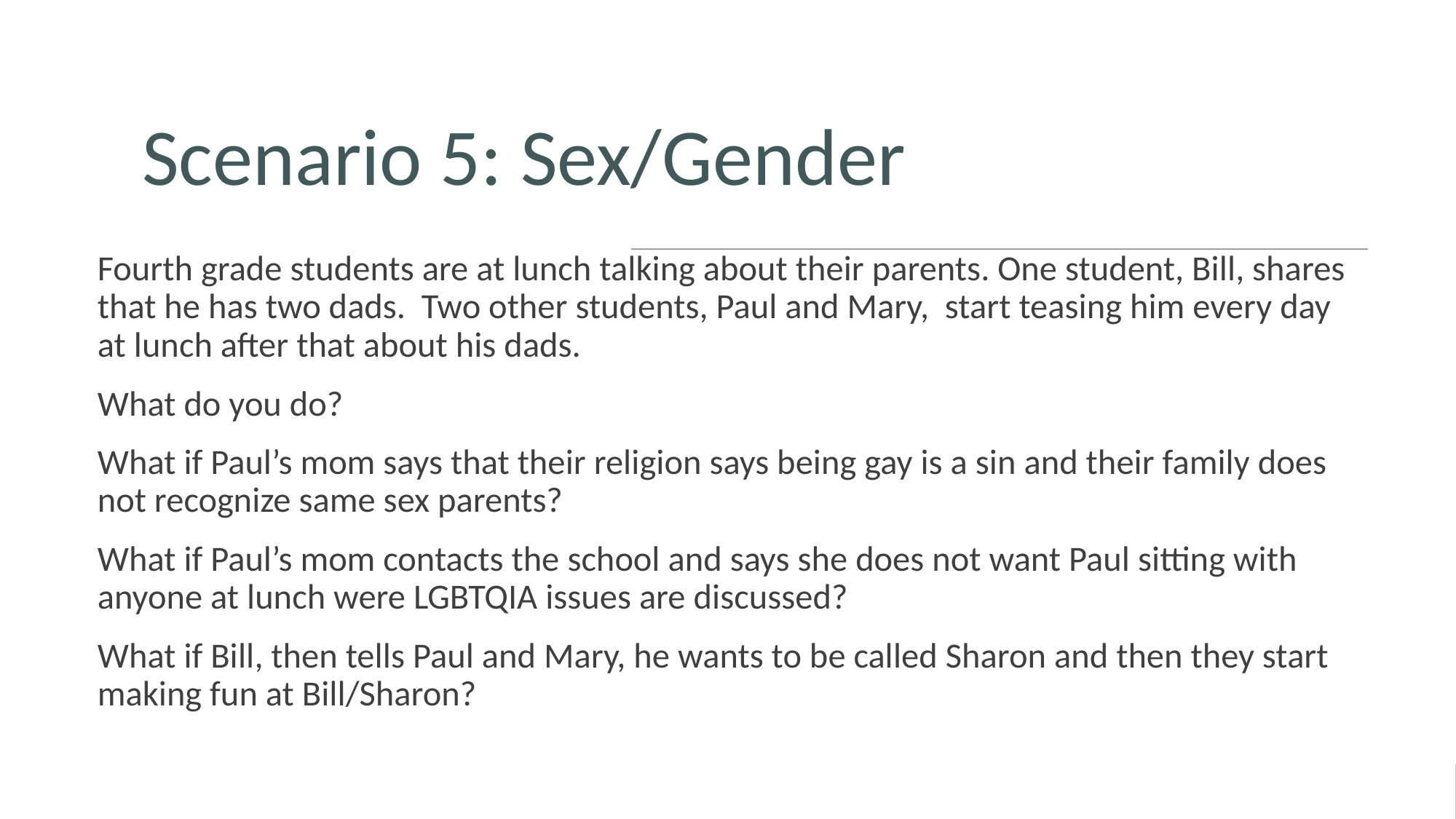

# Scenario 5: Sex/Gender
Fourth grade students are at lunch talking about their parents. One student, Bill, shares that he has two dads.  Two other students, Paul and Mary,  start teasing him every day at lunch after that about his dads.
What do you do?
What if Paul’s mom says that their religion says being gay is a sin and their family does not recognize same sex parents?
What if Paul’s mom contacts the school and says she does not want Paul sitting with anyone at lunch were LGBTQIA issues are discussed?
What if Bill, then tells Paul and Mary, he wants to be called Sharon and then they start making fun at Bill/Sharon?